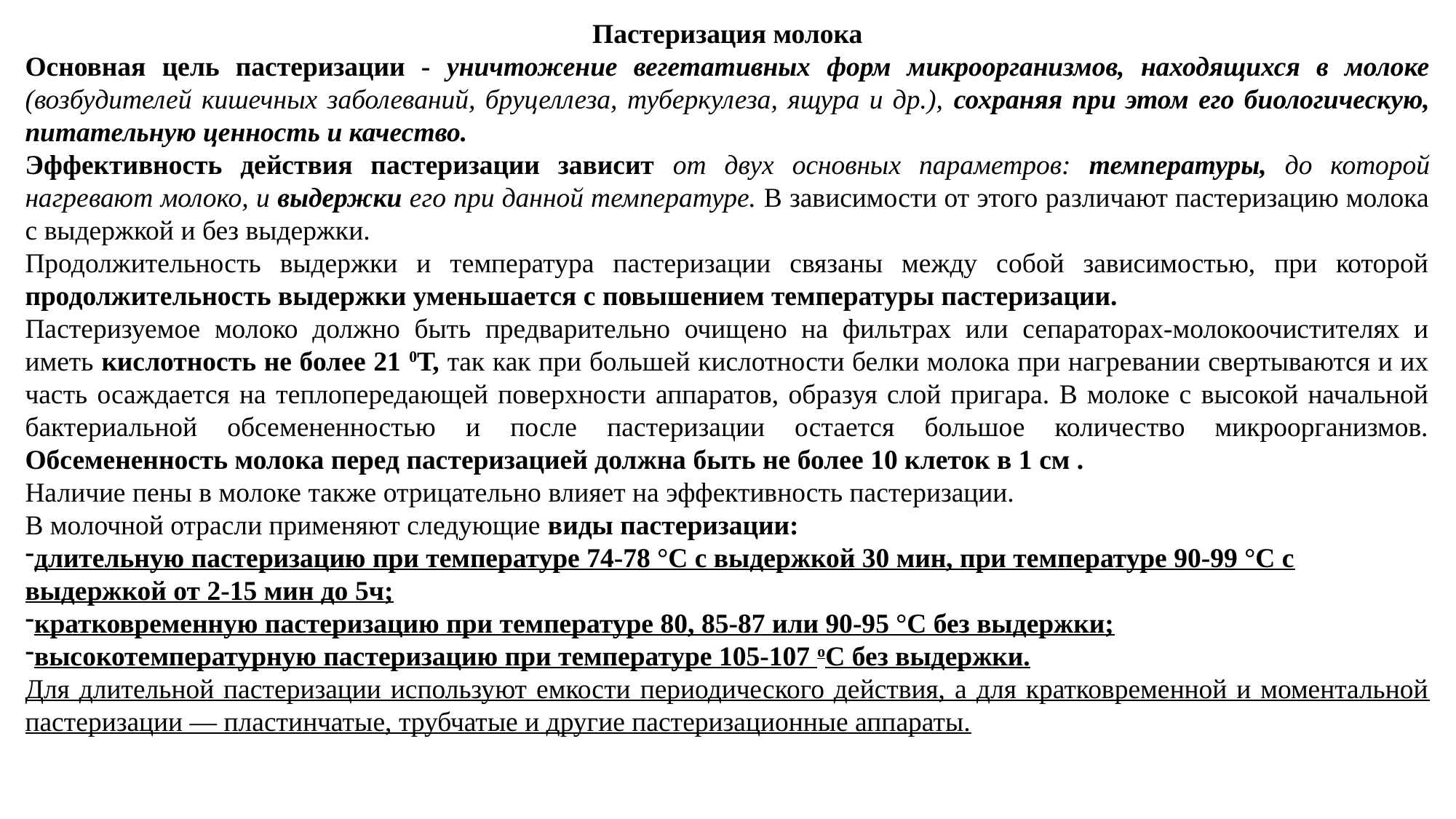

Пастеризация молока
Основная цель пастеризации - уничтожение вегетативных форм микроорганизмов, находящихся в молоке (возбудителей кишечных заболеваний, бруцеллеза, туберкулеза, ящура и др.), сохраняя при этом его биологическую, питательную ценность и качество.
Эффективность действия пастеризации зависит от двух основных параметров: температуры, до которой нагревают молоко, и выдержки его при данной температуре. В зависимости от этого различают пастеризацию молока с выдержкой и без выдержки.
Продолжительность выдержки и температура пастеризации связаны между собой зависимостью, при которой продолжительность выдержки уменьшается с повышением температуры пастеризации.
Пастеризуемое молоко должно быть предварительно очищено на фильтрах или сепараторах-молокоочистителях и иметь кислотность не более 21 0Т, так как при большей кислотности белки молока при нагревании свертываются и их часть осаждается на теплопередающей поверхности аппаратов, образуя слой пригара. В молоке с высокой начальной бактериальной обсемененностью и после пастеризации остается большое количество микроорганизмов. Обсемененность молока перед пастеризацией должна быть не более 10 клеток в 1 см .
Наличие пены в молоке также отрицательно влияет на эффективность пастеризации.
В молочной отрасли применяют следующие виды пастеризации:
длительную пастеризацию при температуре 74-78 °С с выдержкой 30 мин, при температуре 90-99 °С с выдержкой от 2-15 мин до 5ч;
кратковременную пастеризацию при температуре 80, 85-87 или 90-95 °С без выдержки;
высокотемпературную пастеризацию при температуре 105-107 оС без выдержки.
Для длительной пастеризации используют емкости периодического действия, а для кратковременной и моментальной пастеризации — пластинчатые, трубчатые и другие пастеризационные аппараты.